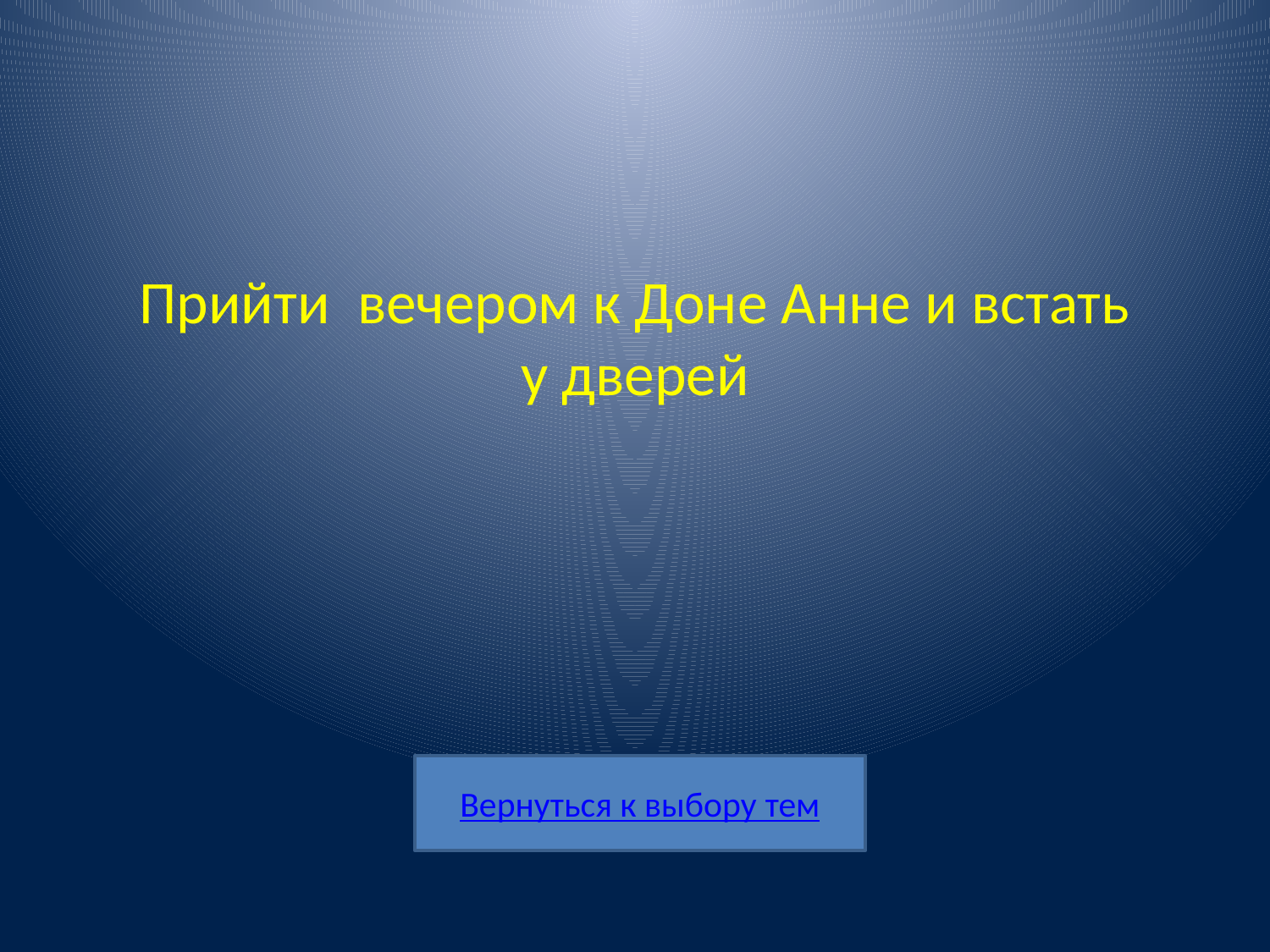

# Прийти  вечером к Доне Анне и встать у дверей